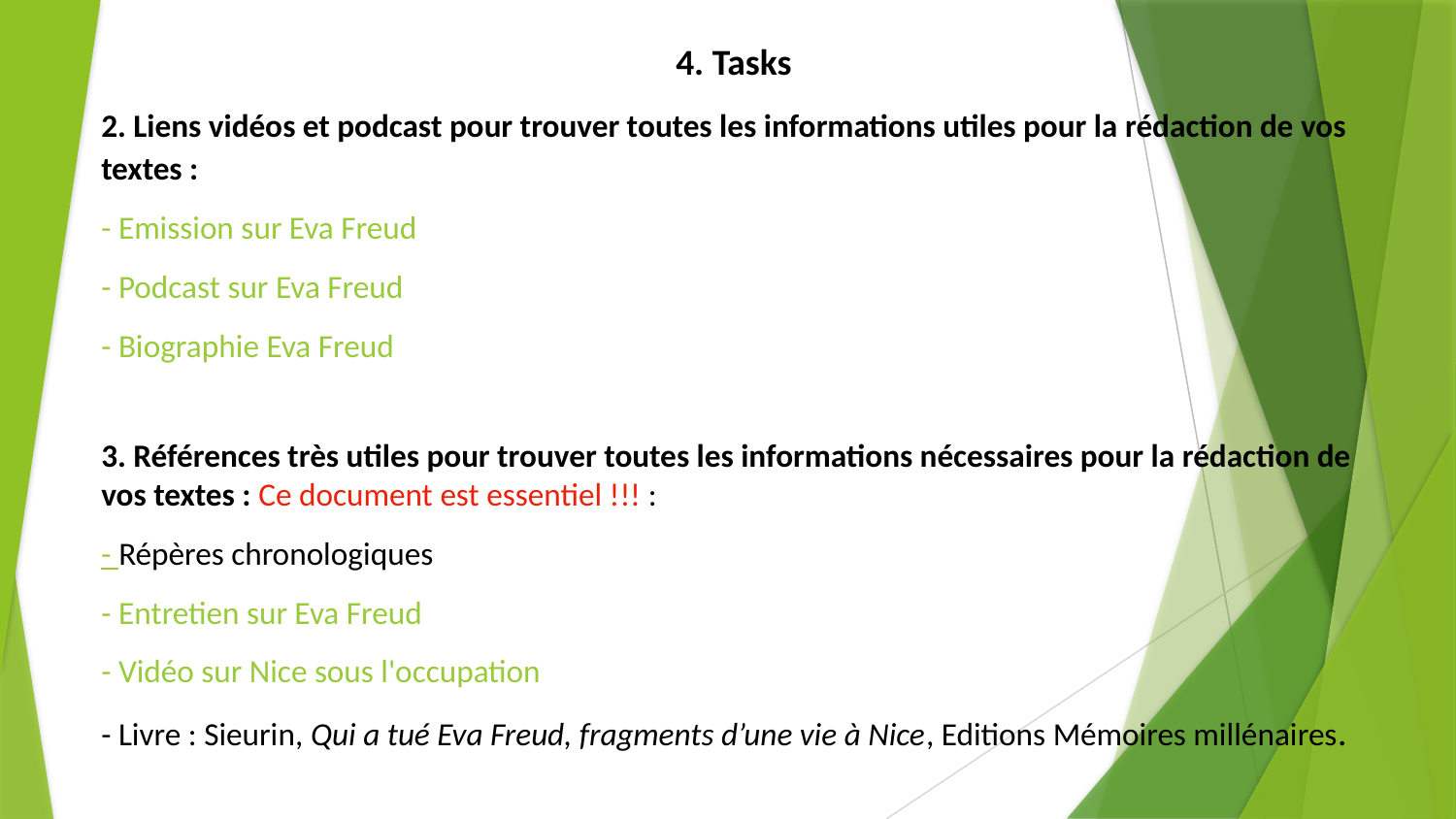

# 4. Tasks
2. Liens vidéos et podcast pour trouver toutes les informations utiles pour la rédaction de vos textes :
- Emission sur Eva Freud
- Podcast sur Eva Freud
- Biographie Eva Freud

3. Références très utiles pour trouver toutes les informations nécessaires pour la rédaction de vos textes : Ce document est essentiel !!! :
- Répères chronologiques
- Entretien sur Eva Freud
- Vidéo sur Nice sous l'occupation
- Livre : Sieurin, Qui a tué Eva Freud, fragments d’une vie à Nice, Editions Mémoires millénaires.